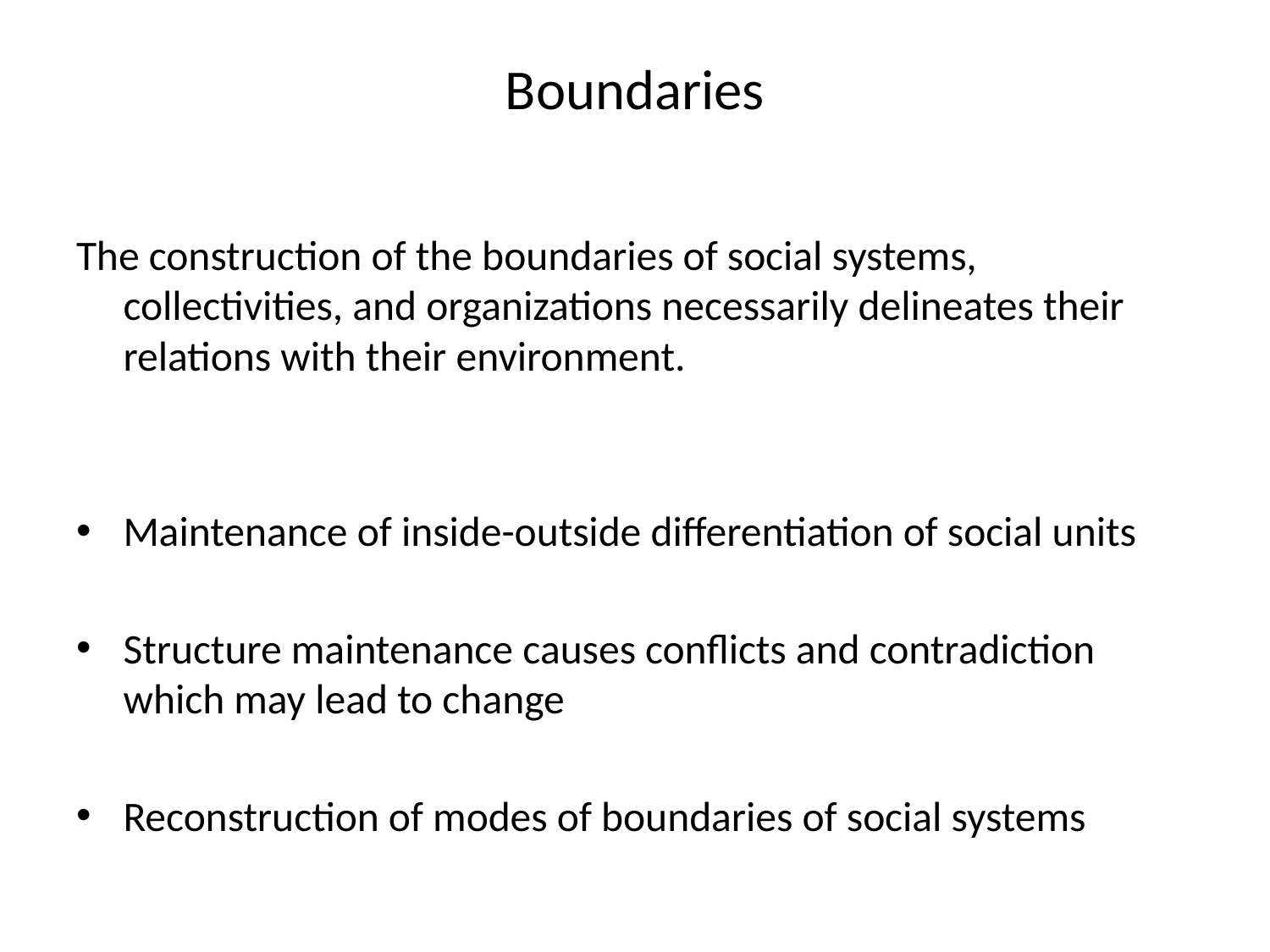

# Boundaries
The construction of the boundaries of social systems, collectivities, and organizations necessarily delineates their relations with their environment.

Maintenance of inside-outside differentiation of social units

Structure maintenance causes conflicts and contradiction which may lead to change

Reconstruction of modes of boundaries of social systems